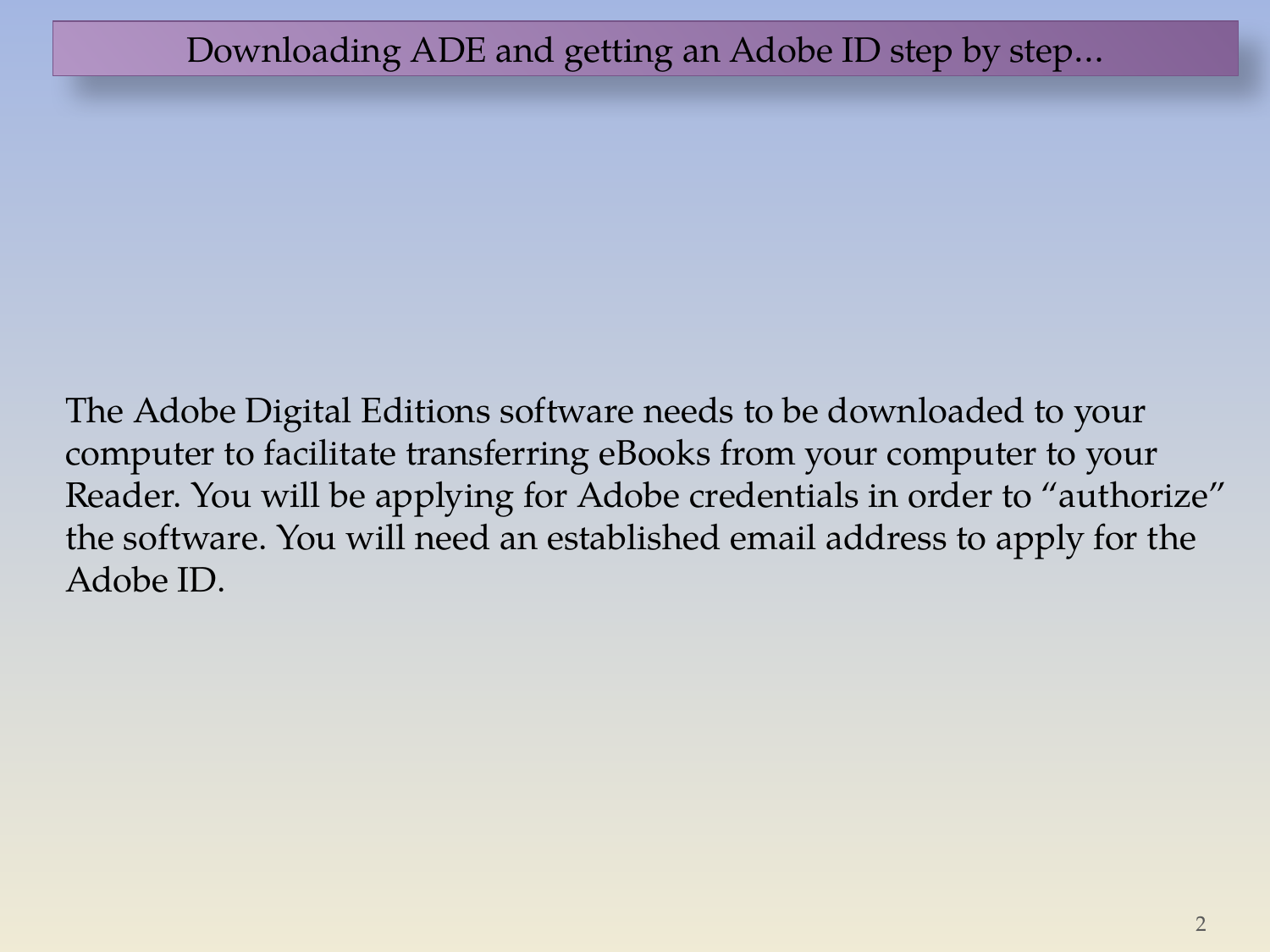

Downloading ADE and getting an Adobe ID step by step…

The Adobe Digital Editions software needs to be downloaded to your computer to facilitate transferring eBooks from your computer to your Reader. You will be applying for Adobe credentials in order to “authorize” the software. You will need an established email address to apply for the Adobe ID.

2